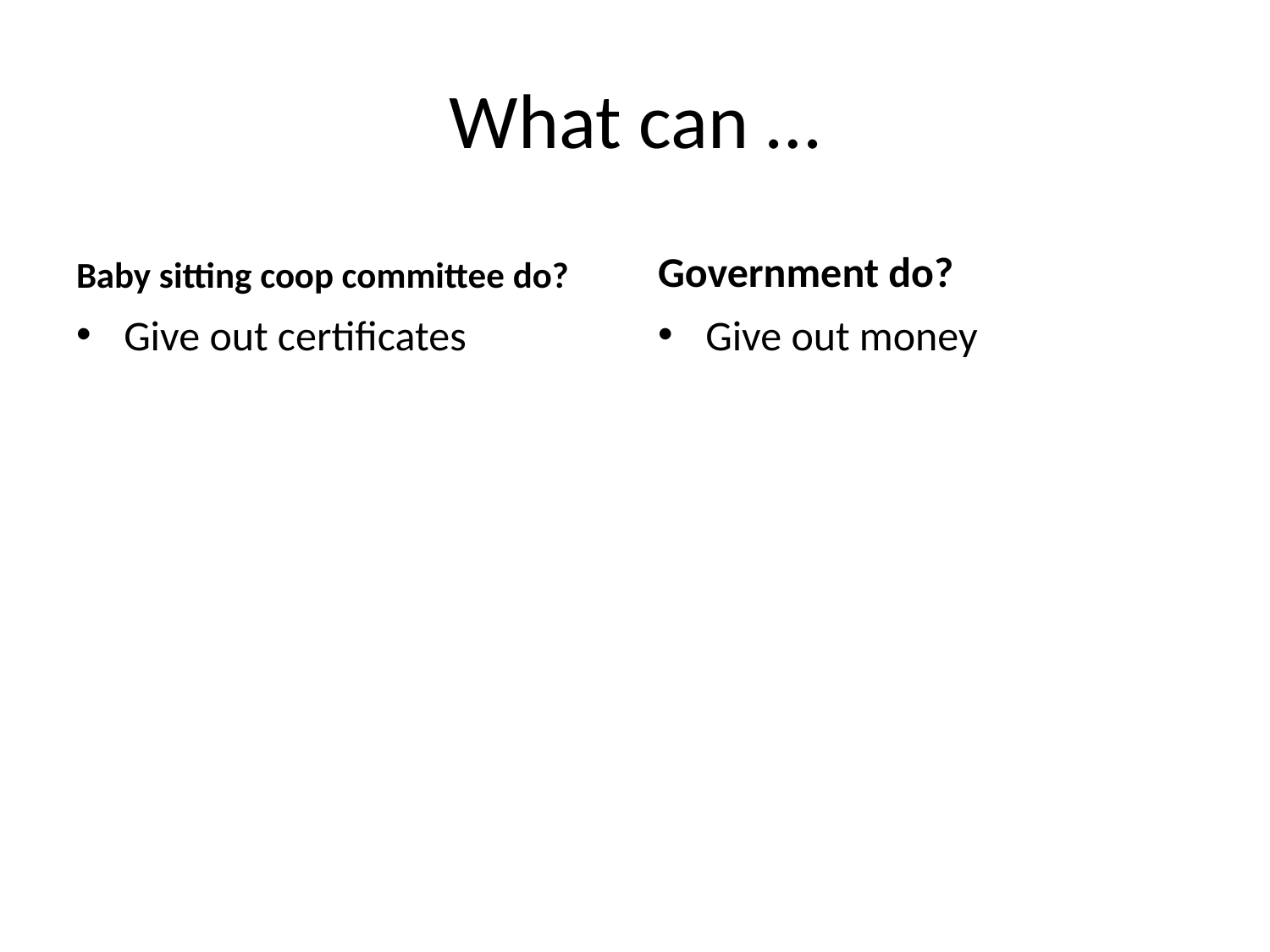

# What can …
Baby sitting coop committee do?
Government do?
Give out certificates
Give out money